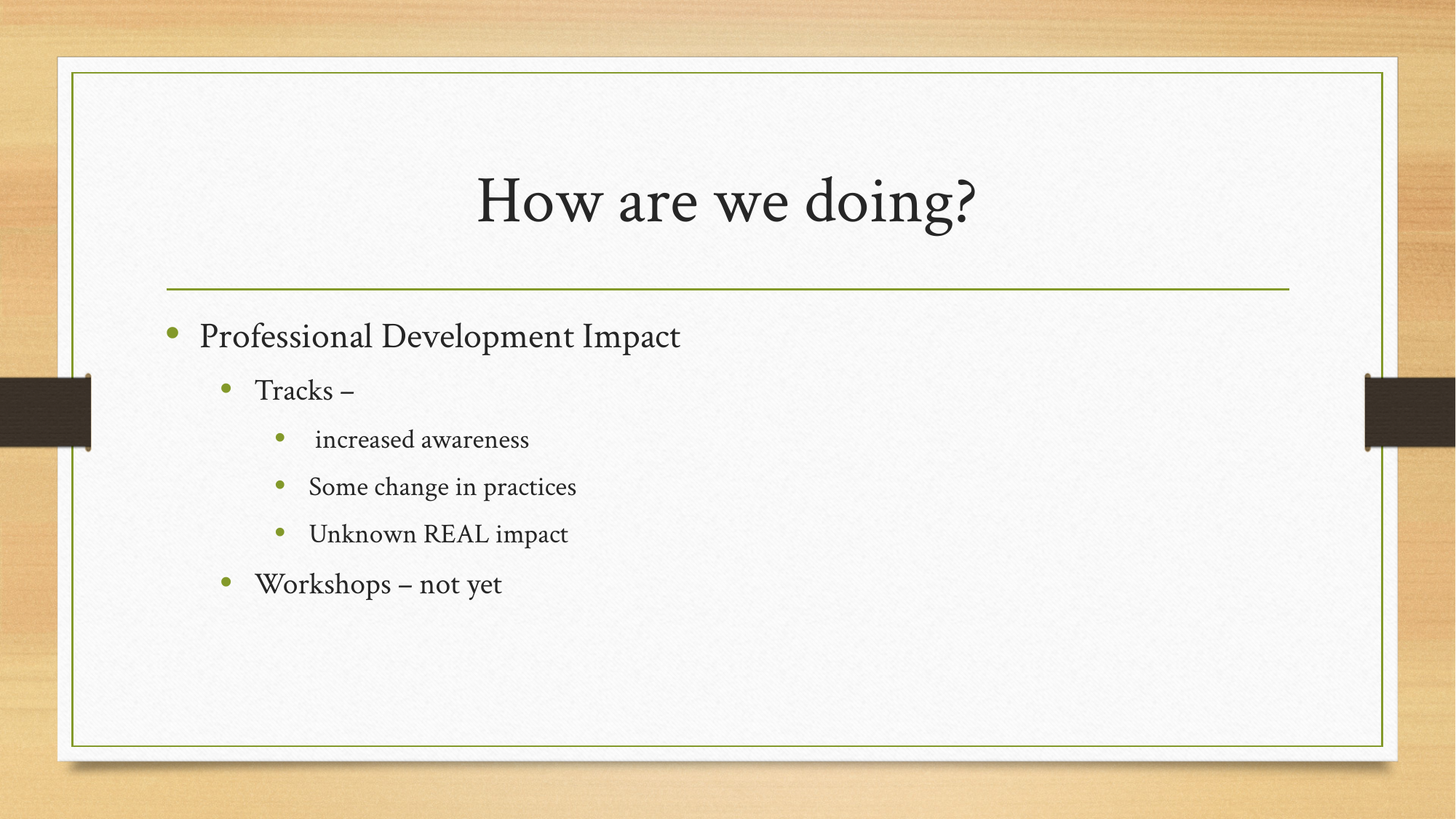

# How are we doing?
Professional Development Impact
Tracks –
 increased awareness
Some change in practices
Unknown REAL impact
Workshops – not yet